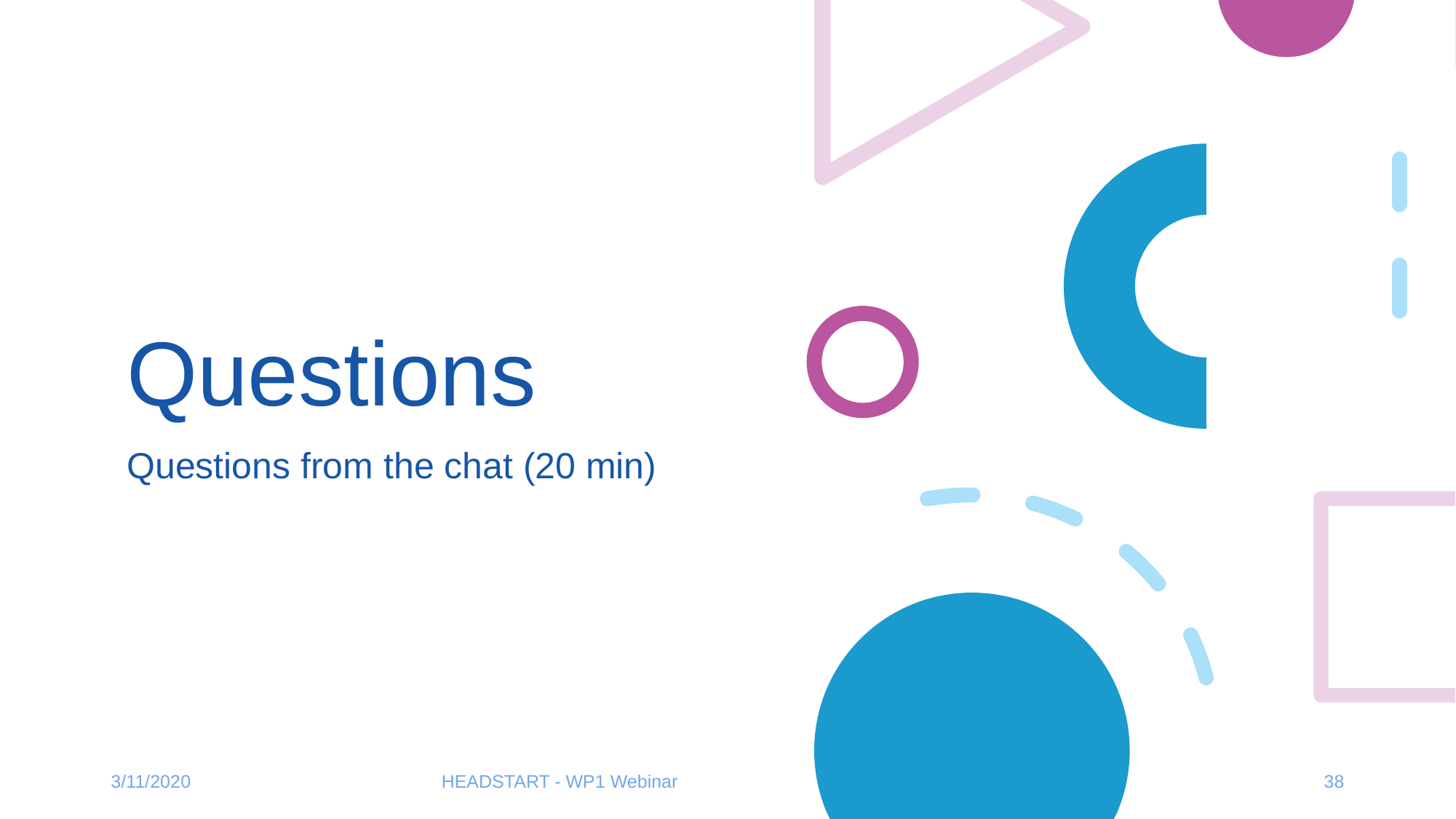

# Questions

Questions from the chat (20 min)

3/11/2020
HEADSTART - WP1 Webinar
38